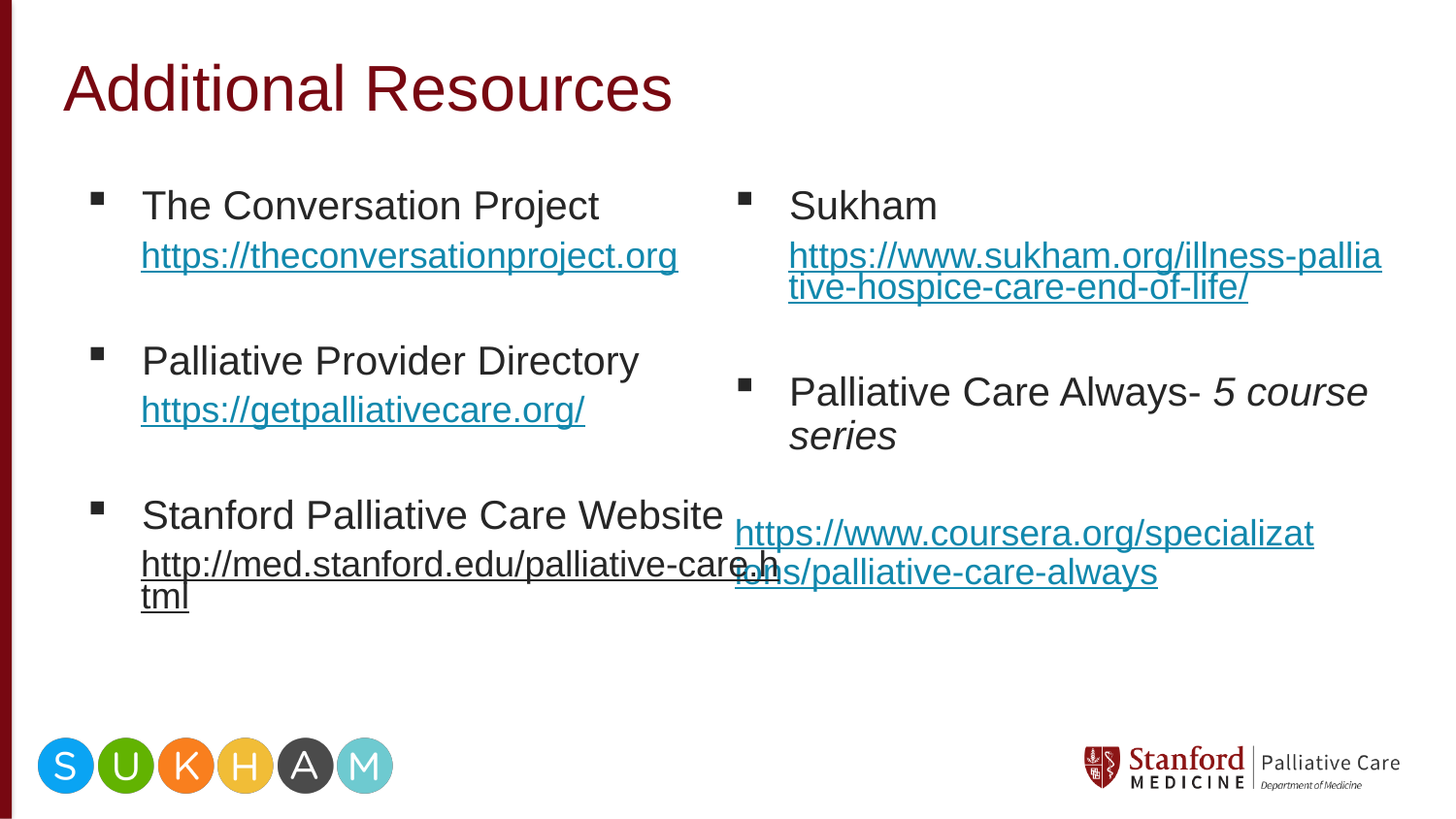

# Additional Resources
The Conversation Project
https://theconversationproject.org

Palliative Provider Directory
https://getpalliativecare.org/

Stanford Palliative Care Website
http://med.stanford.edu/palliative-care.html

Sukham
https://www.sukham.org/illness-palliative-hospice-care-end-of-life/

Palliative Care Always- 5 course series
	https://www.coursera.org/specializat	ions/palliative-care-always